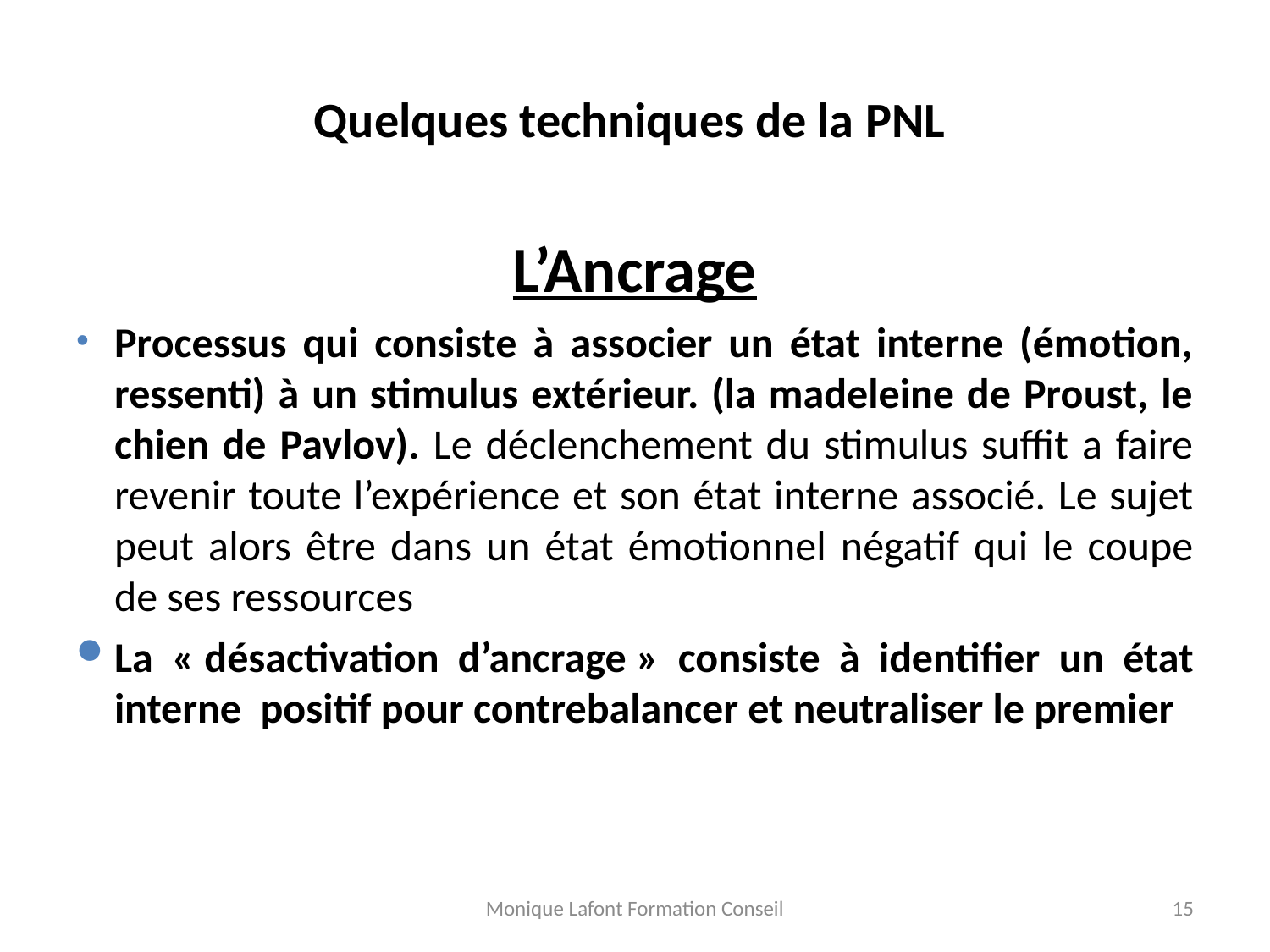

# Quelques techniques de la PNL
L’Ancrage
Processus qui consiste à associer un état interne (émotion, ressenti) à un stimulus extérieur. (la madeleine de Proust, le chien de Pavlov). Le déclenchement du stimulus suffit a faire revenir toute l’expérience et son état interne associé. Le sujet peut alors être dans un état émotionnel négatif qui le coupe de ses ressources
La « désactivation d’ancrage » consiste à identifier un état interne  positif pour contrebalancer et neutraliser le premier

Monique Lafont Formation Conseil
15